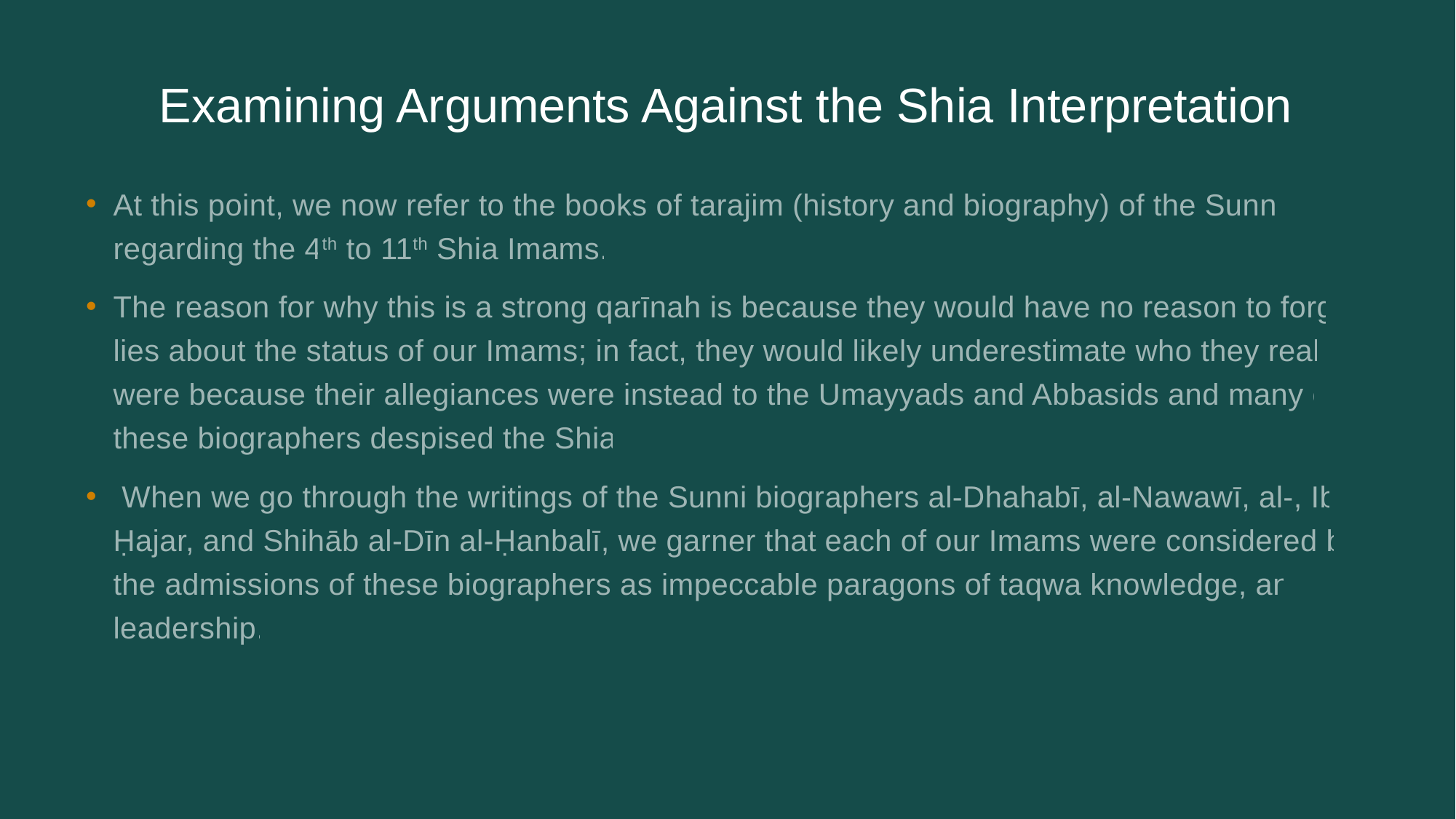

# Examining Arguments Against the Shia Interpretation
At this point, we now refer to the books of tarajim (history and biography) of the Sunnis regarding the 4th to 11th Shia Imams.
The reason for why this is a strong qarīnah is because they would have no reason to forge lies about the status of our Imams; in fact, they would likely underestimate who they really were because their allegiances were instead to the Umayyads and Abbasids and many of these biographers despised the Shia.
 When we go through the writings of the Sunni biographers al-Dhahabī, al-Nawawī, al-, Ibn Ḥajar, and Shihāb al-Dīn al-Ḥanbalī, we garner that each of our Imams were considered by the admissions of these biographers as impeccable paragons of taqwa knowledge, and leadership.